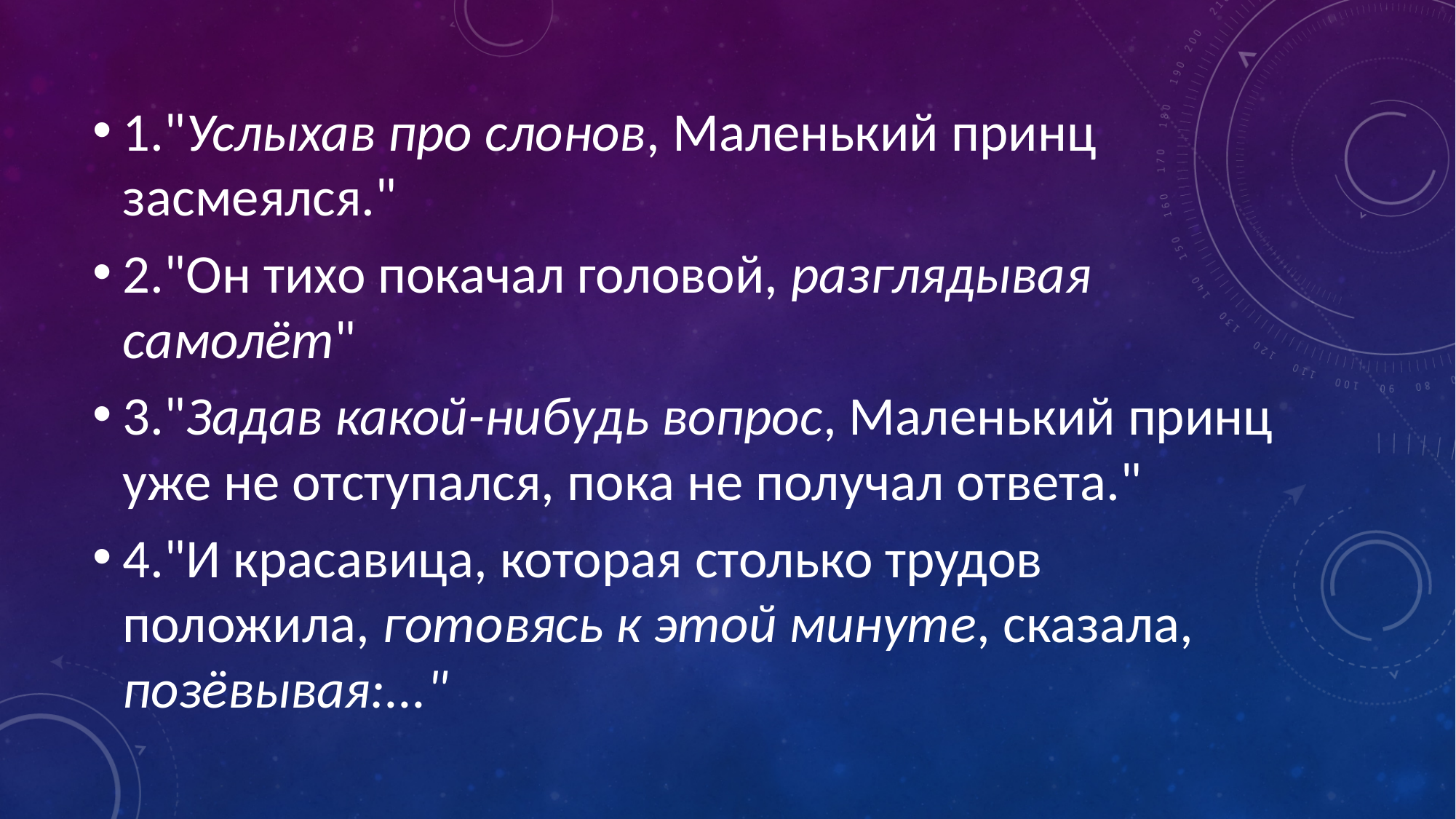

1."Услыхав про слонов, Маленький принц засмеялся."
2."Он тихо покачал головой, разглядывая самолёт"
3."Задав какой-нибудь вопрос, Маленький принц уже не отступался, пока не получал ответа."
4."И красавица, которая столько трудов положила, готовясь к этой минуте, сказала, позёвывая:..."